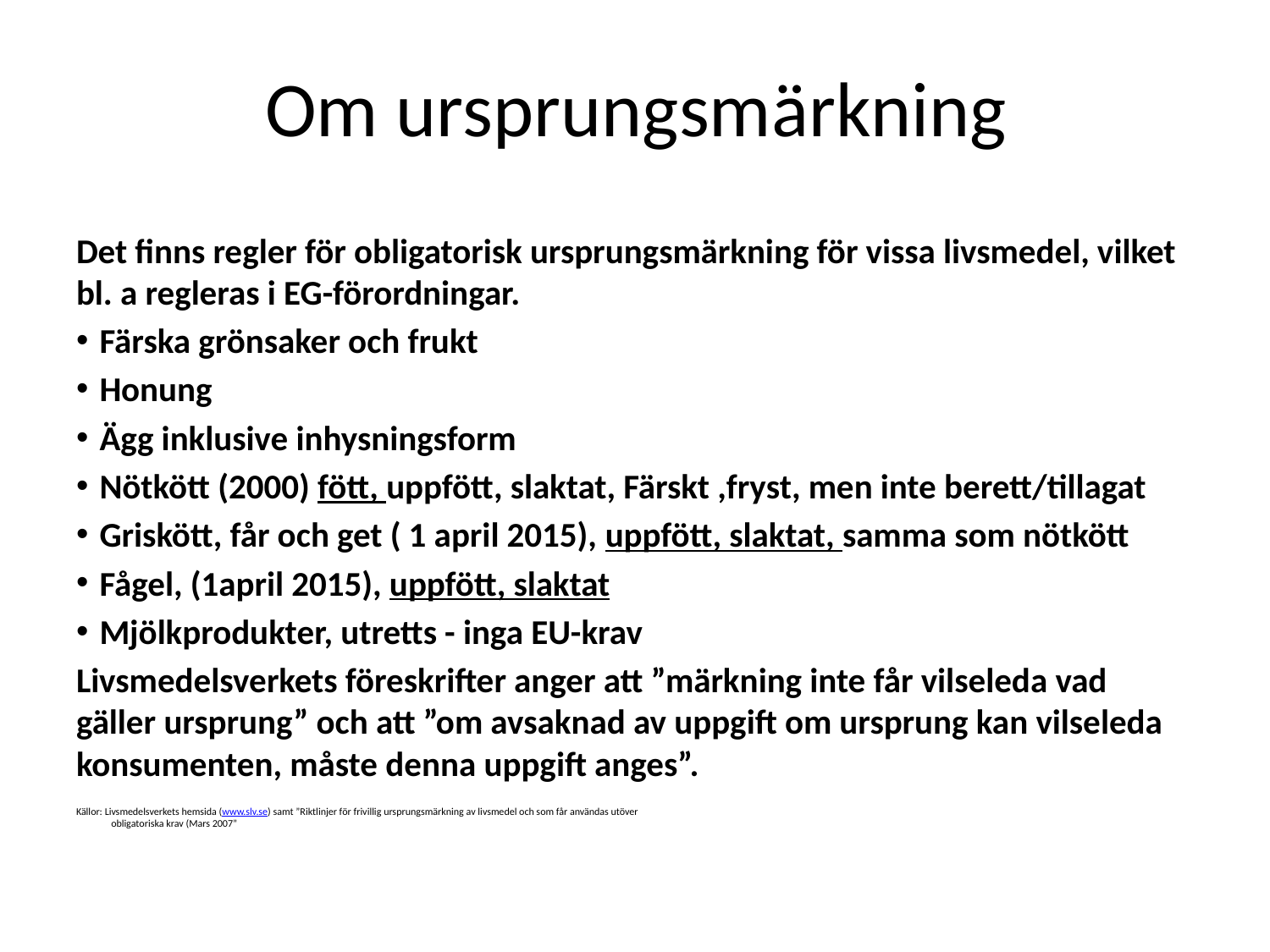

# Om ursprungsmärkning
Det finns regler för obligatorisk ursprungsmärkning för vissa livsmedel, vilket bl. a regleras i EG-förordningar.
Färska grönsaker och frukt
Honung
Ägg inklusive inhysningsform
Nötkött (2000) fött, uppfött, slaktat, Färskt ,fryst, men inte berett/tillagat
Griskött, får och get ( 1 april 2015), uppfött, slaktat, samma som nötkött
Fågel, (1april 2015), uppfött, slaktat
Mjölkprodukter, utretts - inga EU-krav
Livsmedelsverkets föreskrifter anger att ”märkning inte får vilseleda vad gäller ursprung” och att ”om avsaknad av uppgift om ursprung kan vilseleda konsumenten, måste denna uppgift anges”.

Källor: Livsmedelsverkets hemsida (www.slv.se) samt ”Riktlinjer för frivillig ursprungsmärkning av livsmedel och som får användas utöver
     obligatoriska krav (Mars 2007”